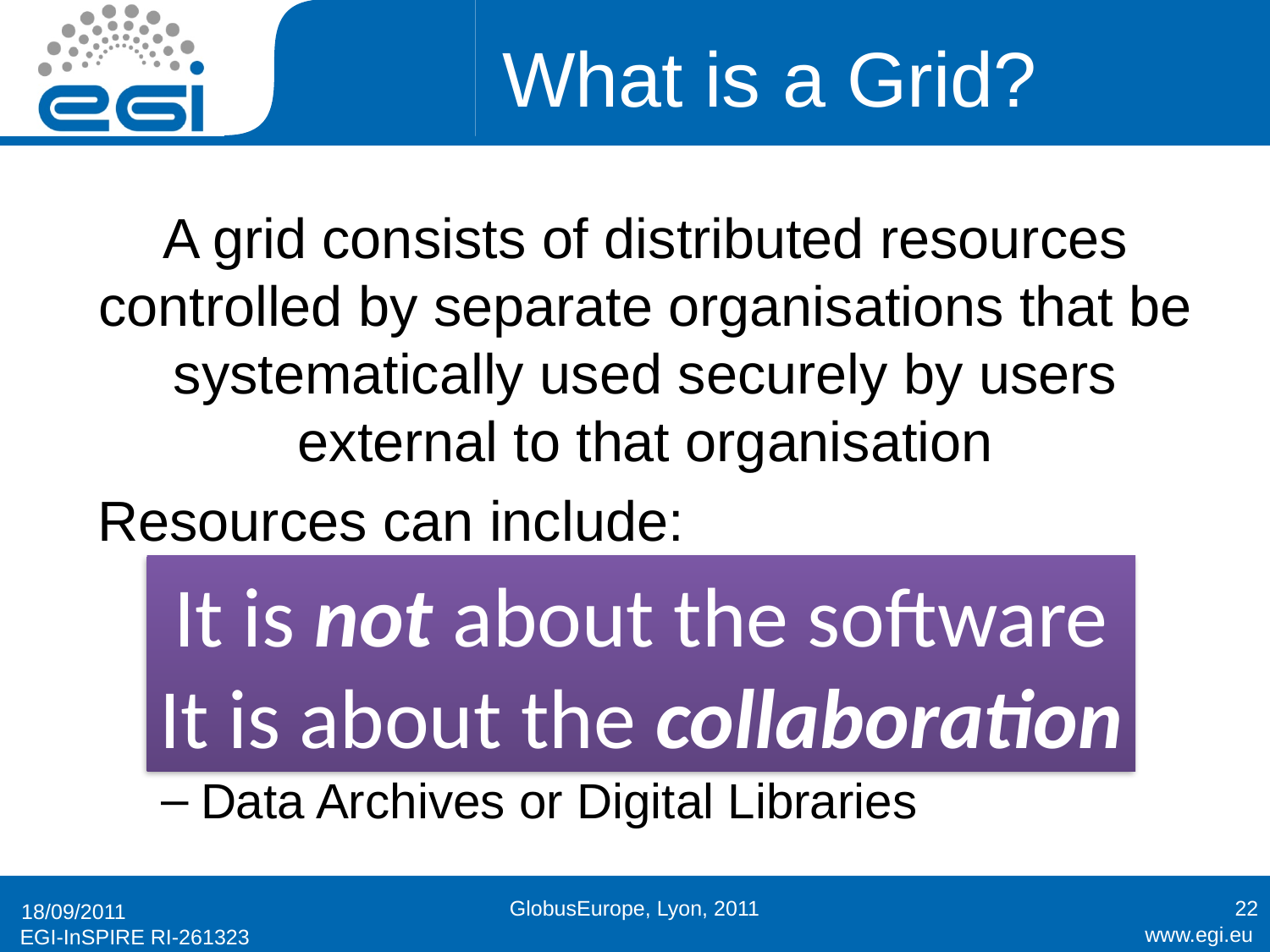

# What is a Grid?
A grid consists of distributed resources controlled by separate organisations that be systematically used securely by users external to that organisation
Resources can include:
Commodity or HPC clusters
Disk or tape storage
Instruments
Data Archives or Digital Libraries
It is not about the software
It is about the collaboration
GlobusEurope, Lyon, 2011
22
18/09/2011